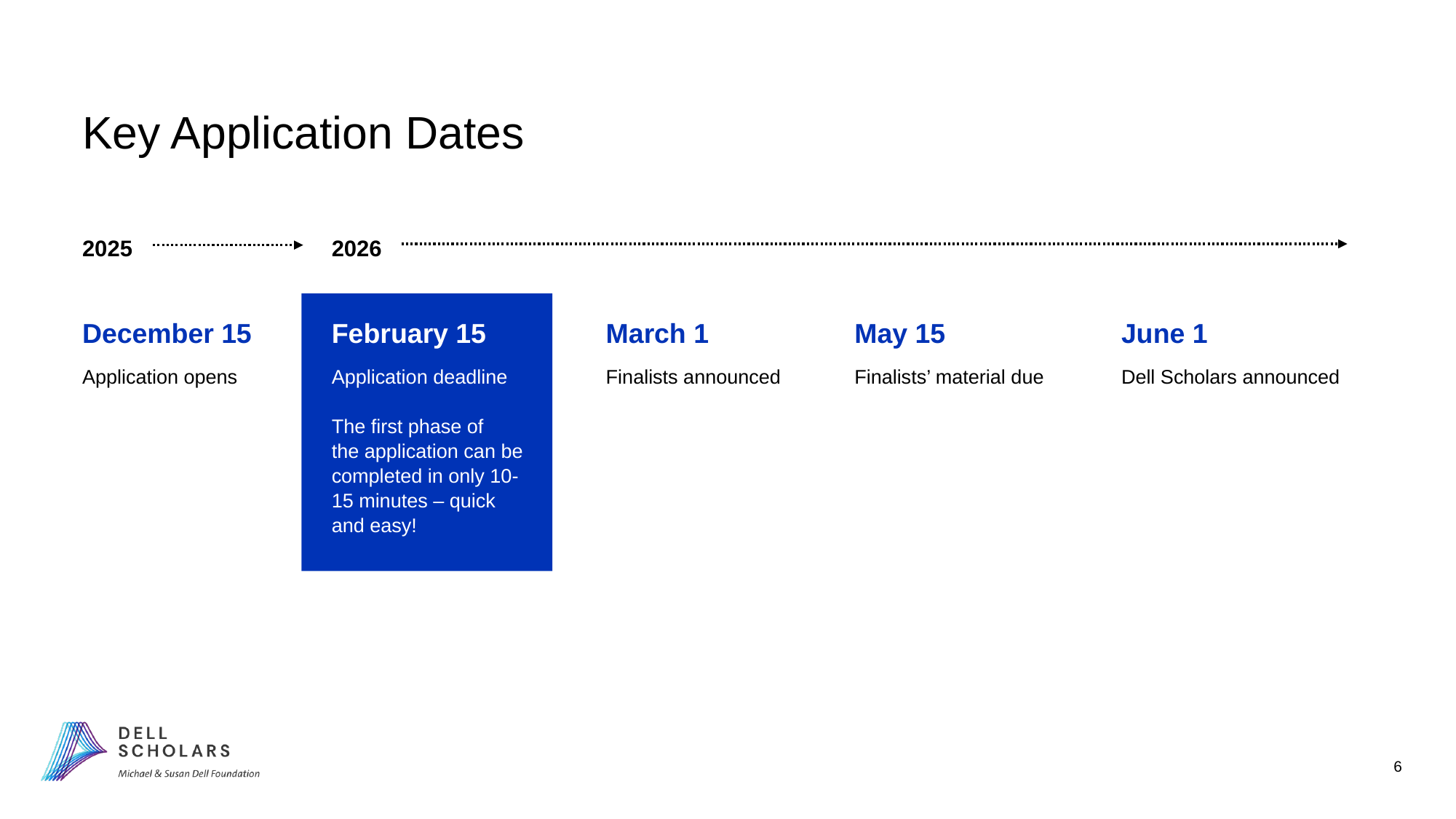

# Key Application Dates
2025
2026

December 15
Application opens
February 15
Application deadline

The first phase of   the application can be completed in only 10-15 minutes – quick and easy!

March 1
Finalists announced
May 15
Finalists’ material due
June 1
Dell Scholars announced
6